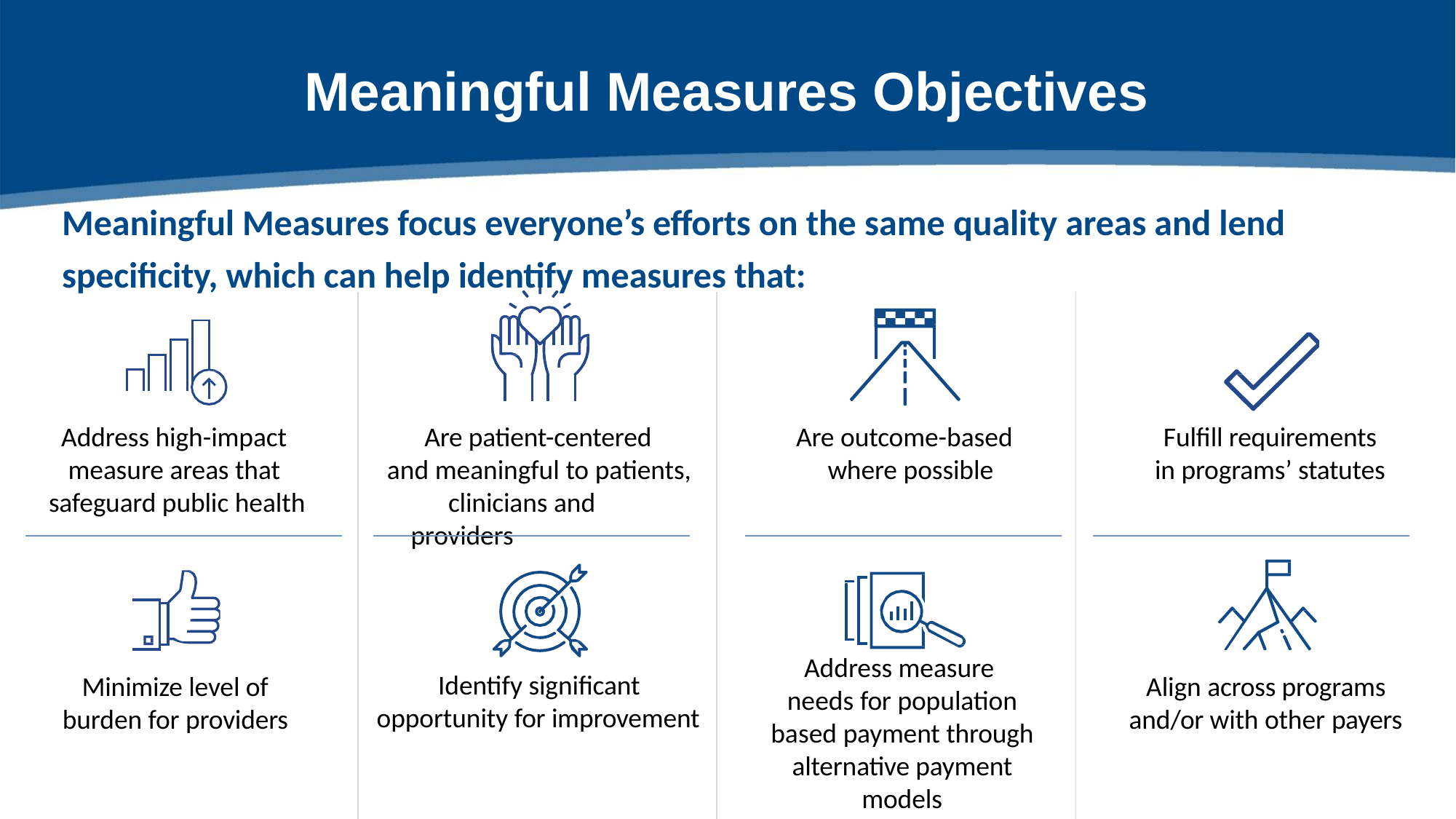

# Meaningful Measures Objectives
Meaningful Measures focus everyone’s efforts on the same quality areas and lend  specificity, which can help identify measures that:

Address high-impact  measure areas that  safeguard public health
Are patient-centered  and meaningful to patients,
clinicians and providers
Are outcome-based  where possible
Fulfill requirements  in programs’ statutes

Address measure  needs for population
based payment through  alternative payment  models
Identify significant  opportunity for improvement
Minimize level of  burden for providers
Align across programs  and/or with other payers